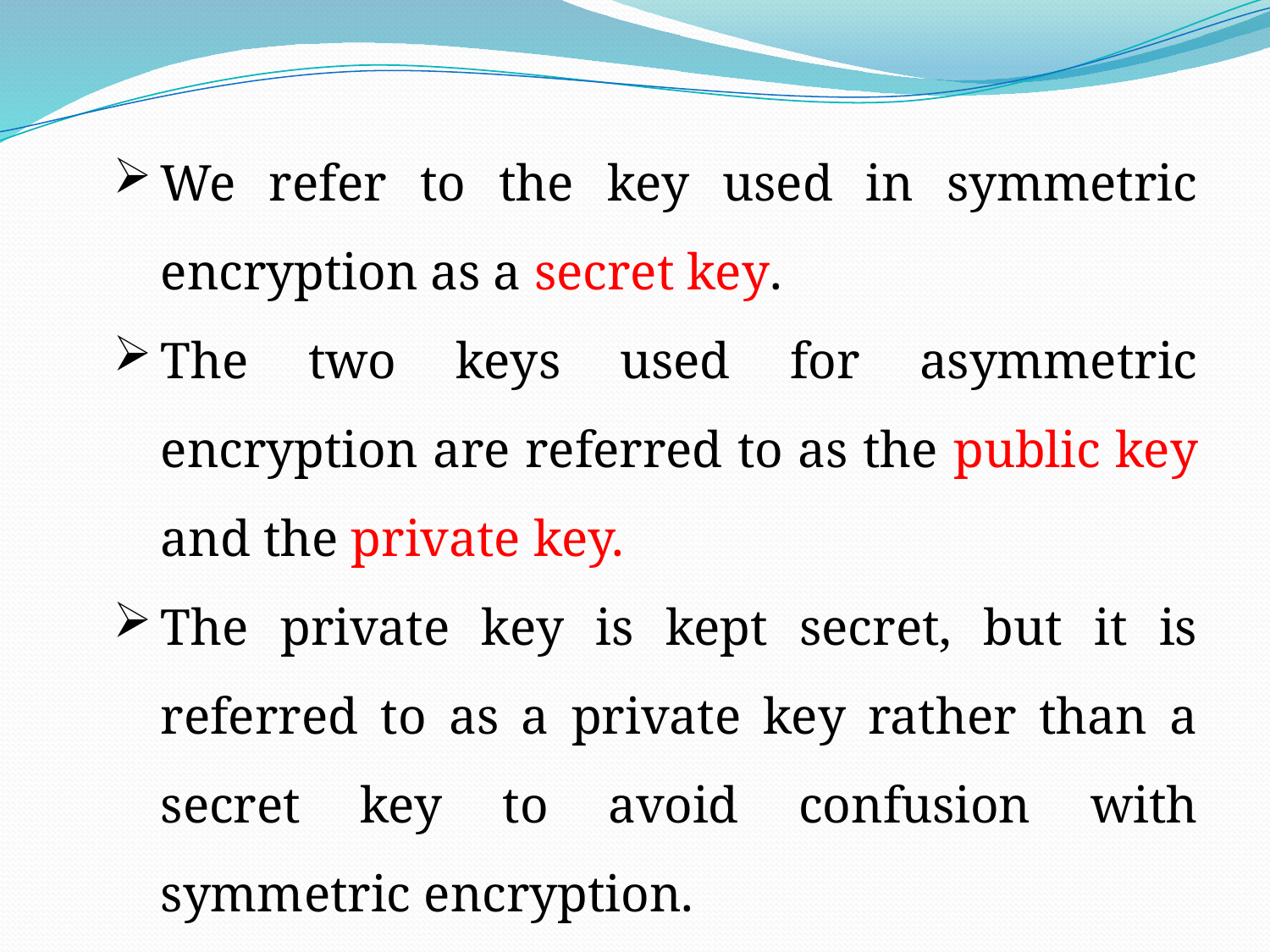

We refer to the key used in symmetric encryption as a secret key.
The two keys used for asymmetric encryption are referred to as the public key and the private key.
The private key is kept secret, but it is referred to as a private key rather than a secret key to avoid confusion with symmetric encryption.